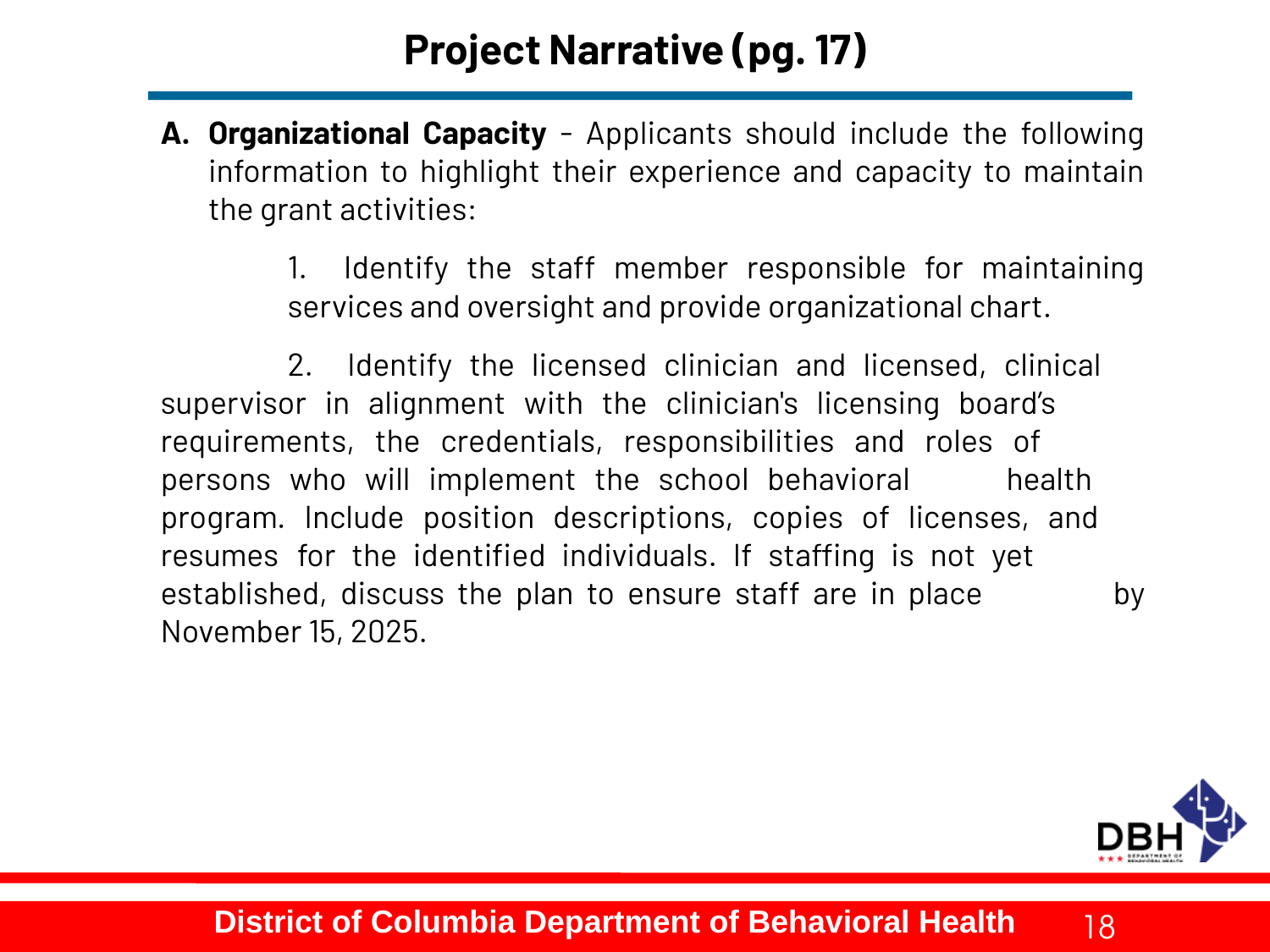

# Project Narrative (pg. 17)

Organizational Capacity - Applicants should include the following information to highlight their experience and capacity to maintain the grant activities:

	1.  Identify the staff member responsible for maintaining 	services and oversight and provide organizational chart.

	2.  Identify the licensed clinician and licensed, clinical 	supervisor in alignment with the clinician's licensing board’s 	requirements, the credentials, responsibilities and roles of 	persons who will implement the school behavioral 	health 	program. Include position descriptions, copies of licenses, and 	resumes 	for the identified individuals. If staffing is not yet 	established, discuss the plan to ensure staff are in place 	by November 15, 2025.
18